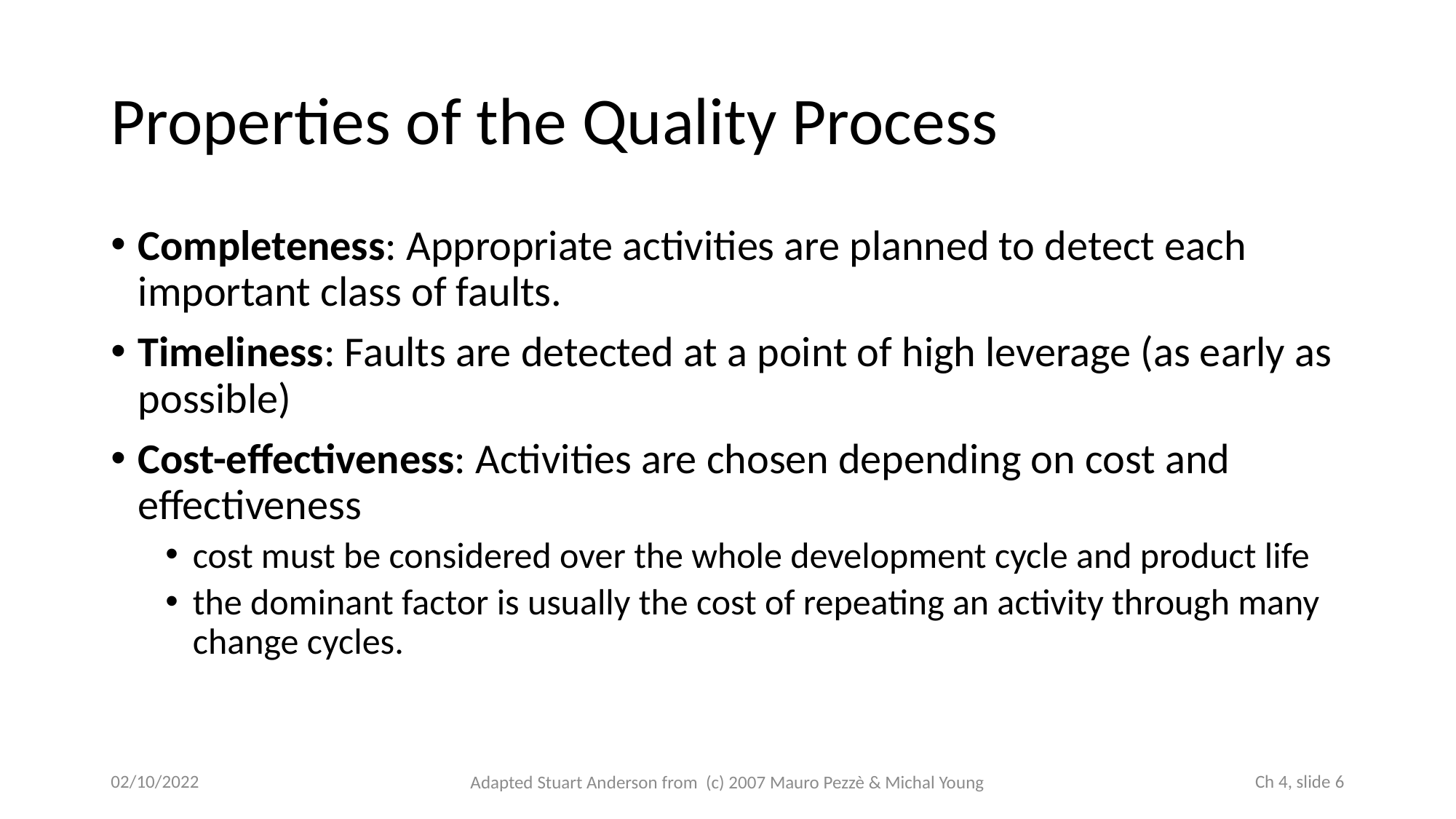

# Properties of the Quality Process
Completeness: Appropriate activities are planned to detect each important class of faults.
Timeliness: Faults are detected at a point of high leverage (as early as possible)
Cost-effectiveness: Activities are chosen depending on cost and effectiveness
cost must be considered over the whole development cycle and product life
the dominant factor is usually the cost of repeating an activity through many change cycles.
02/10/2022
 Ch 4, slide 6
Adapted Stuart Anderson from  (c) 2007 Mauro Pezzè & Michal Young